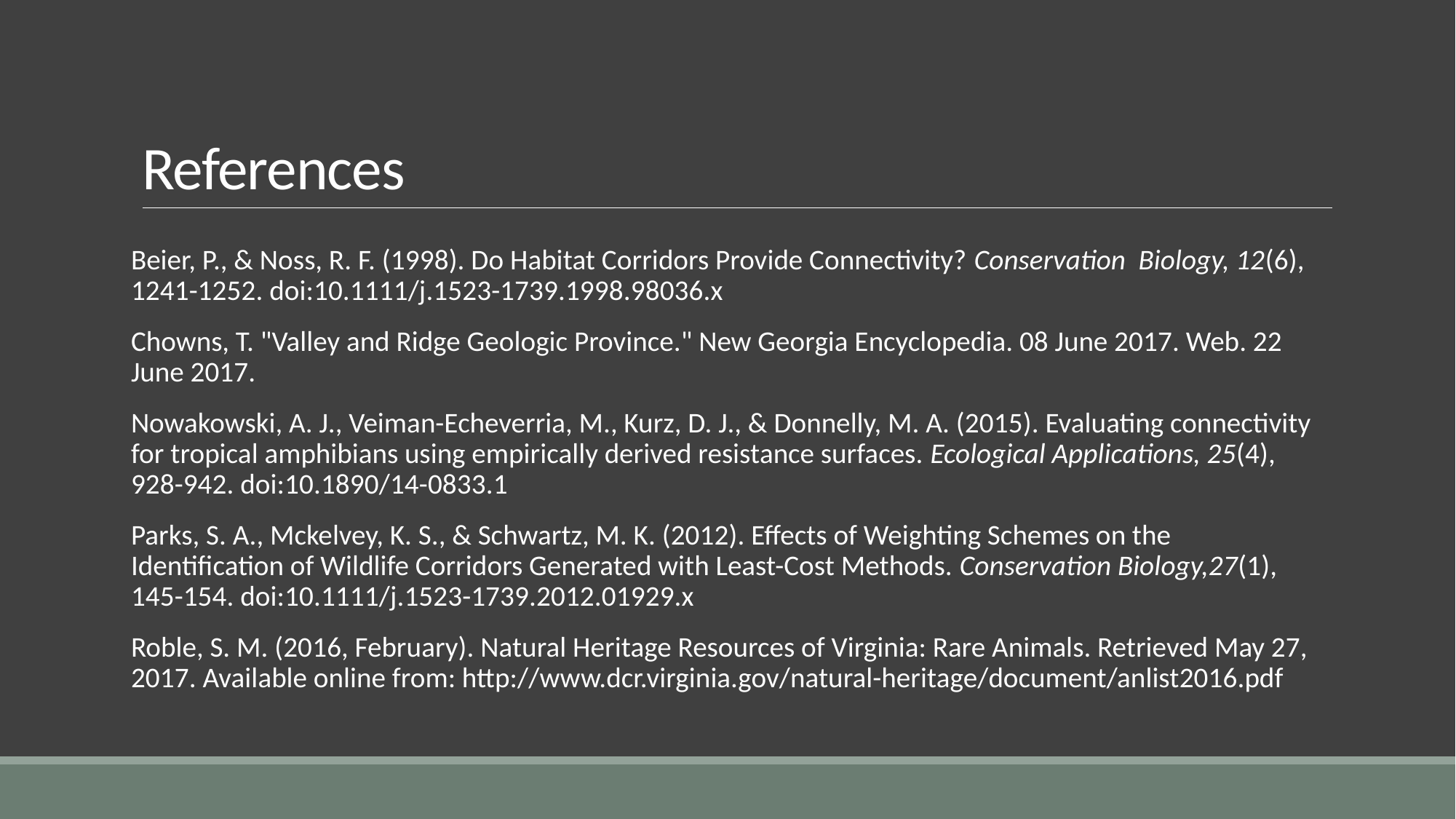

# References
Beier, P., & Noss, R. F. (1998). Do Habitat Corridors Provide Connectivity? Conservation  Biology, 12(6), 1241-1252. doi:10.1111/j.1523-1739.1998.98036.x
Chowns, T. "Valley and Ridge Geologic Province." New Georgia Encyclopedia. 08 June 2017. Web. 22 June 2017.
Nowakowski, A. J., Veiman-Echeverria, M., Kurz, D. J., & Donnelly, M. A. (2015). Evaluating connectivity for tropical amphibians using empirically derived resistance surfaces. Ecological Applications, 25(4), 928-942. doi:10.1890/14-0833.1
Parks, S. A., Mckelvey, K. S., & Schwartz, M. K. (2012). Effects of Weighting Schemes on the Identification of Wildlife Corridors Generated with Least-Cost Methods. Conservation Biology,27(1), 145-154. doi:10.1111/j.1523-1739.2012.01929.x
Roble, S. M. (2016, February). Natural Heritage Resources of Virginia: Rare Animals. Retrieved May 27, 2017. Available online from: http://www.dcr.virginia.gov/natural-heritage/document/anlist2016.pdf